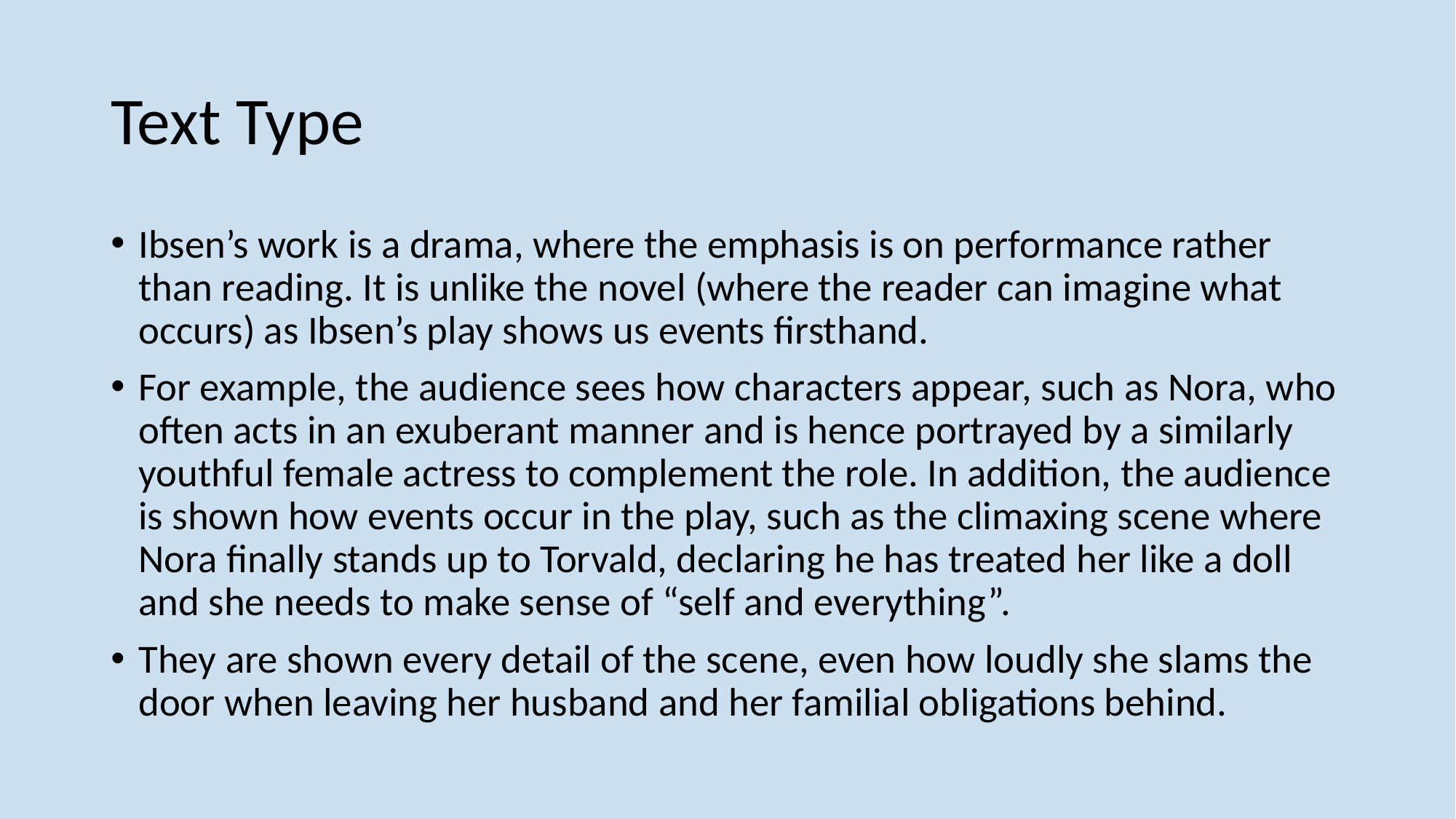

# Text Type
Ibsen’s work is a drama, where the emphasis is on performance rather than reading. It is unlike the novel (where the reader can imagine what occurs) as Ibsen’s play shows us events firsthand.
For example, the audience sees how characters appear, such as Nora, who often acts in an exuberant manner and is hence portrayed by a similarly youthful female actress to complement the role. In addition, the audience is shown how events occur in the play, such as the climaxing scene where Nora finally stands up to Torvald, declaring he has treated her like a doll and she needs to make sense of “self and everything”.
They are shown every detail of the scene, even how loudly she slams the door when leaving her husband and her familial obligations behind.